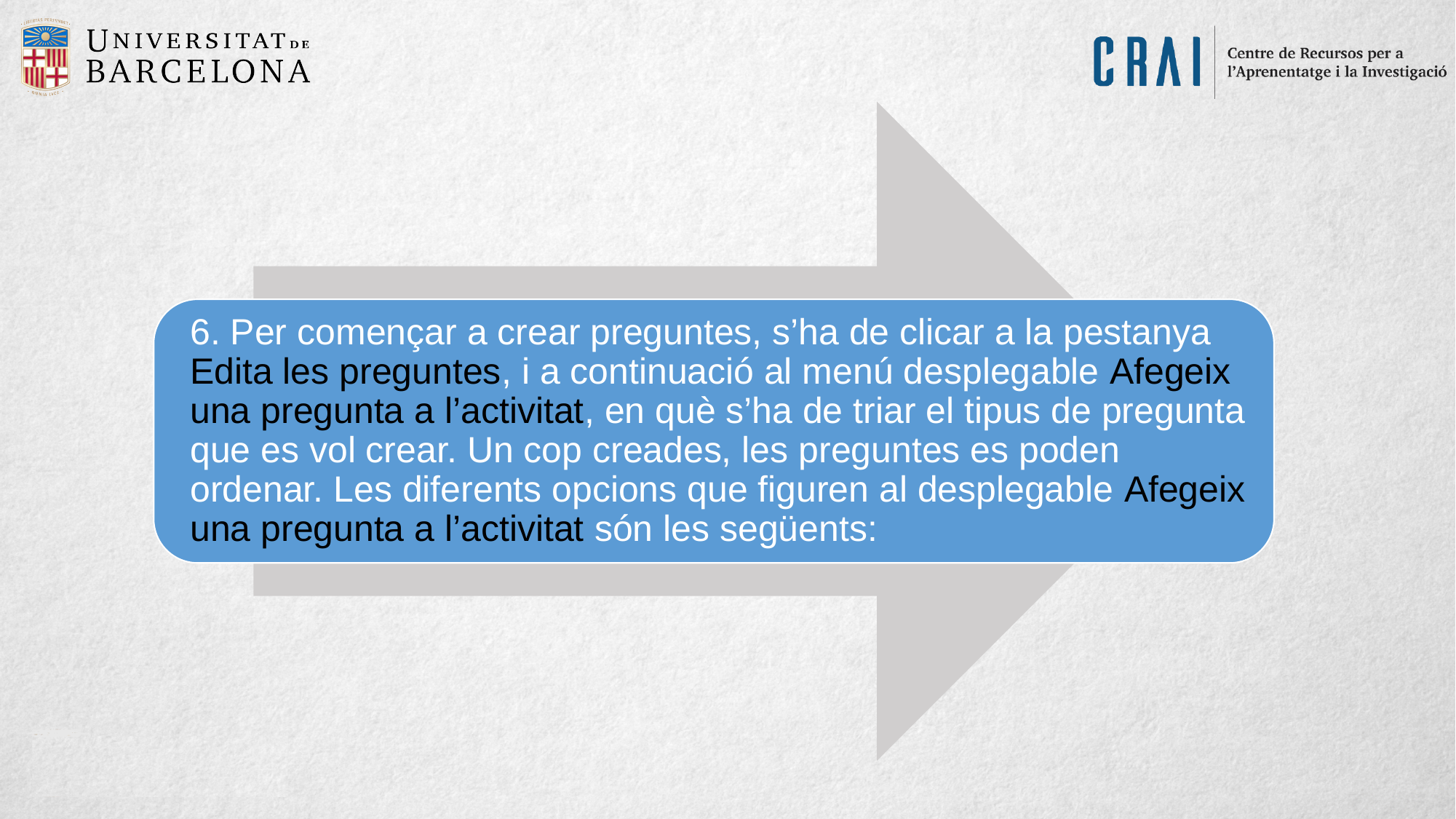

6. Per començar a crear preguntes, s’ha de clicar a la pestanya Edita les preguntes, i a continuació al menú desplegable Afegeix una pregunta a l’activitat, en què s’ha de triar el tipus de pregunta que es vol crear. Un cop creades, les preguntes es poden ordenar. Les diferents opcions que figuren al desplegable Afegeix una pregunta a l’activitat són les següents: